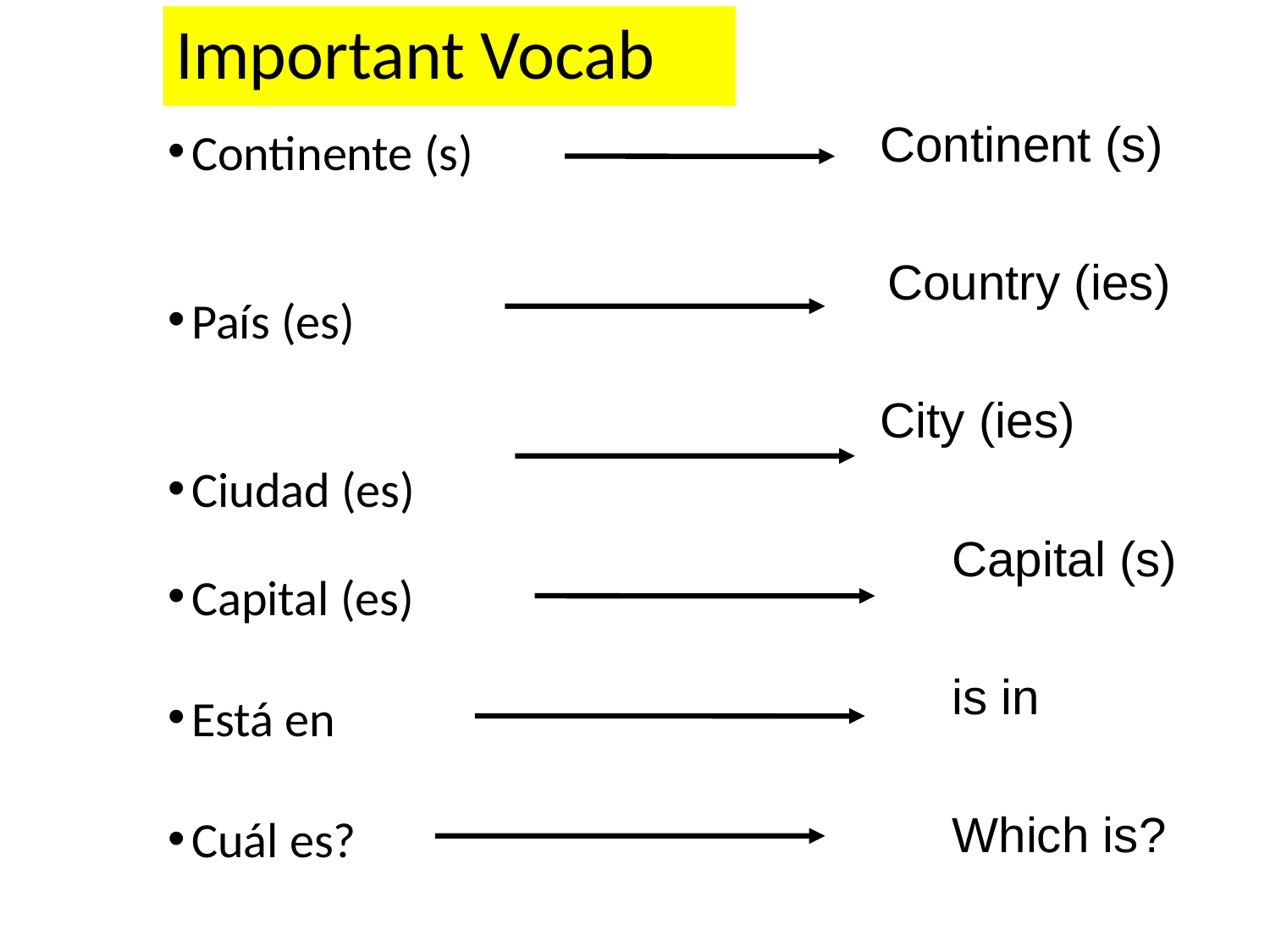

# Important Vocab
	    Continent (s)

        Country (ies)

	    City (ies)

		Capital (s)

		is in

		Which is?
Continente (s)

País (es)

Ciudad (es)
Capital (es)

Está en

Cuál es?